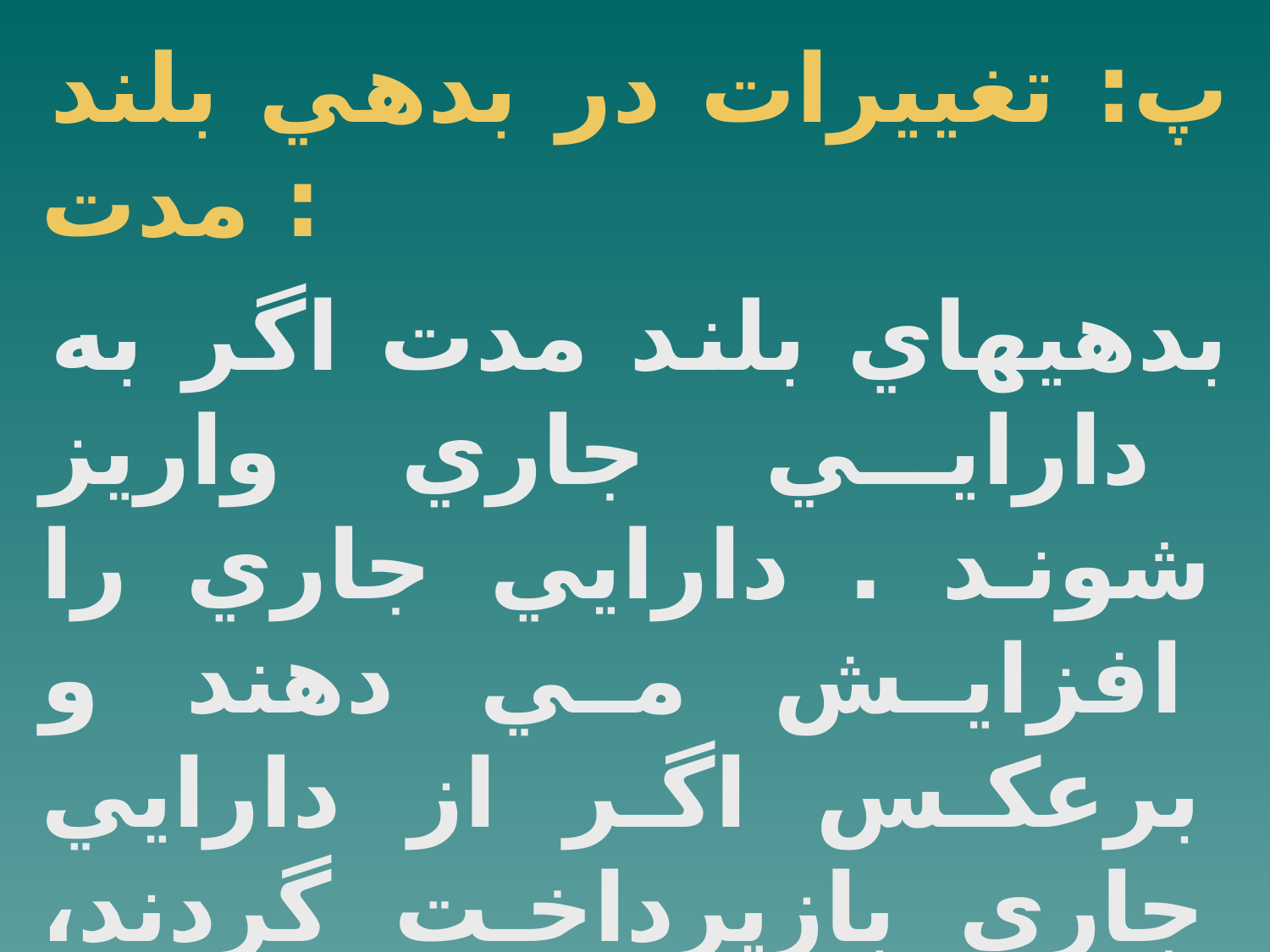

پ: تغييرات در بدهي بلند مدت :
بدهيهاي بلند مدت اگر به دارايي جاري واريز شوند . دارايي جاري را افزايش مي دهند و برعكس اگر از دارايي جاري بازپرداخت گردند، دارايي جاري را كاهش مي دهند .